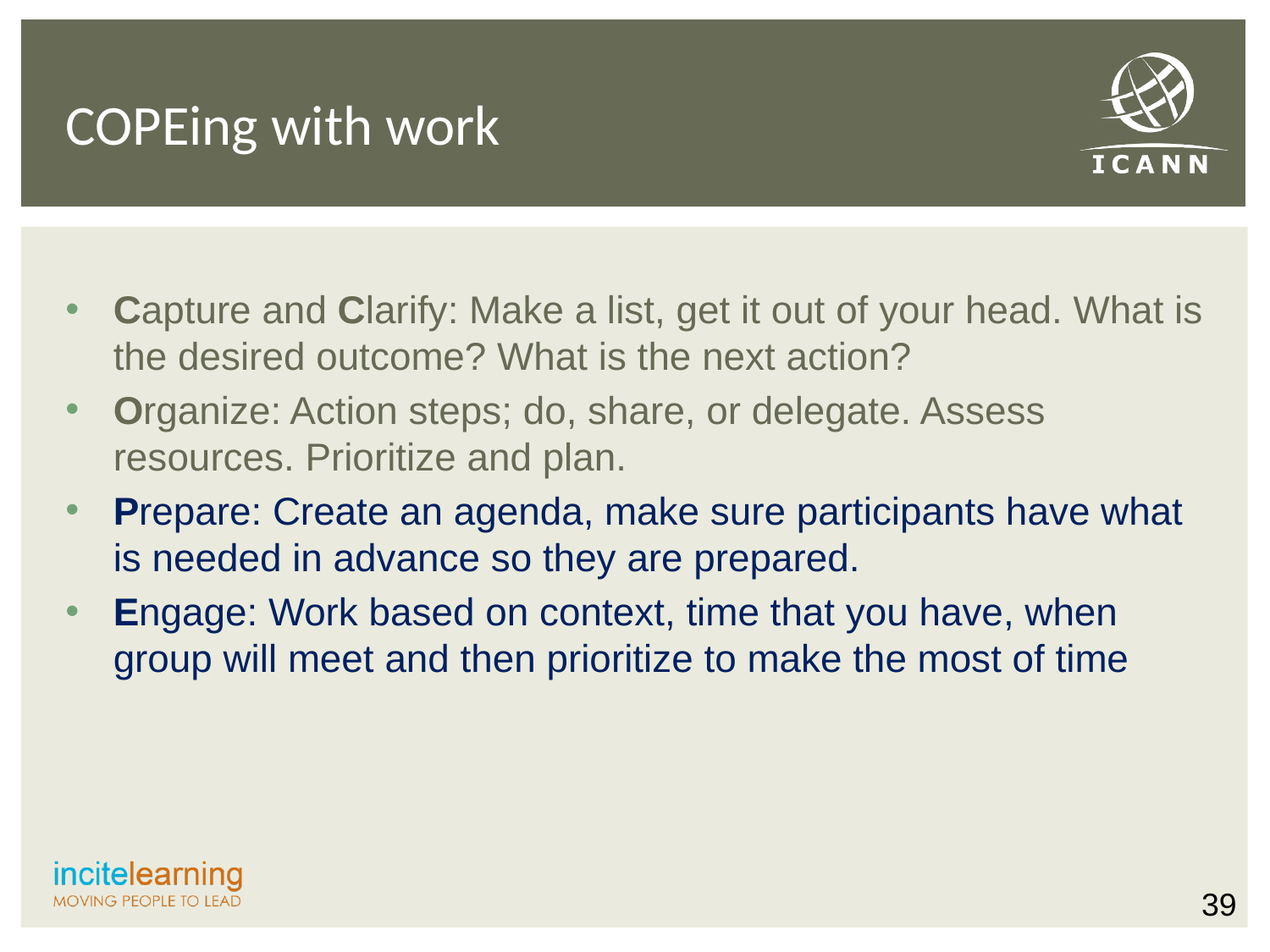

# COPEing with work

Capture and Clarify: Make a list, get it out of your head. What is the desired outcome? What is the next action?
Organize: Action steps; do, share, or delegate. Assess resources. Prioritize and plan.
Prepare: Create an agenda, make sure participants have what is needed in advance so they are prepared.
Engage: Work based on context, time that you have, when group will meet and then prioritize to make the most of time

39